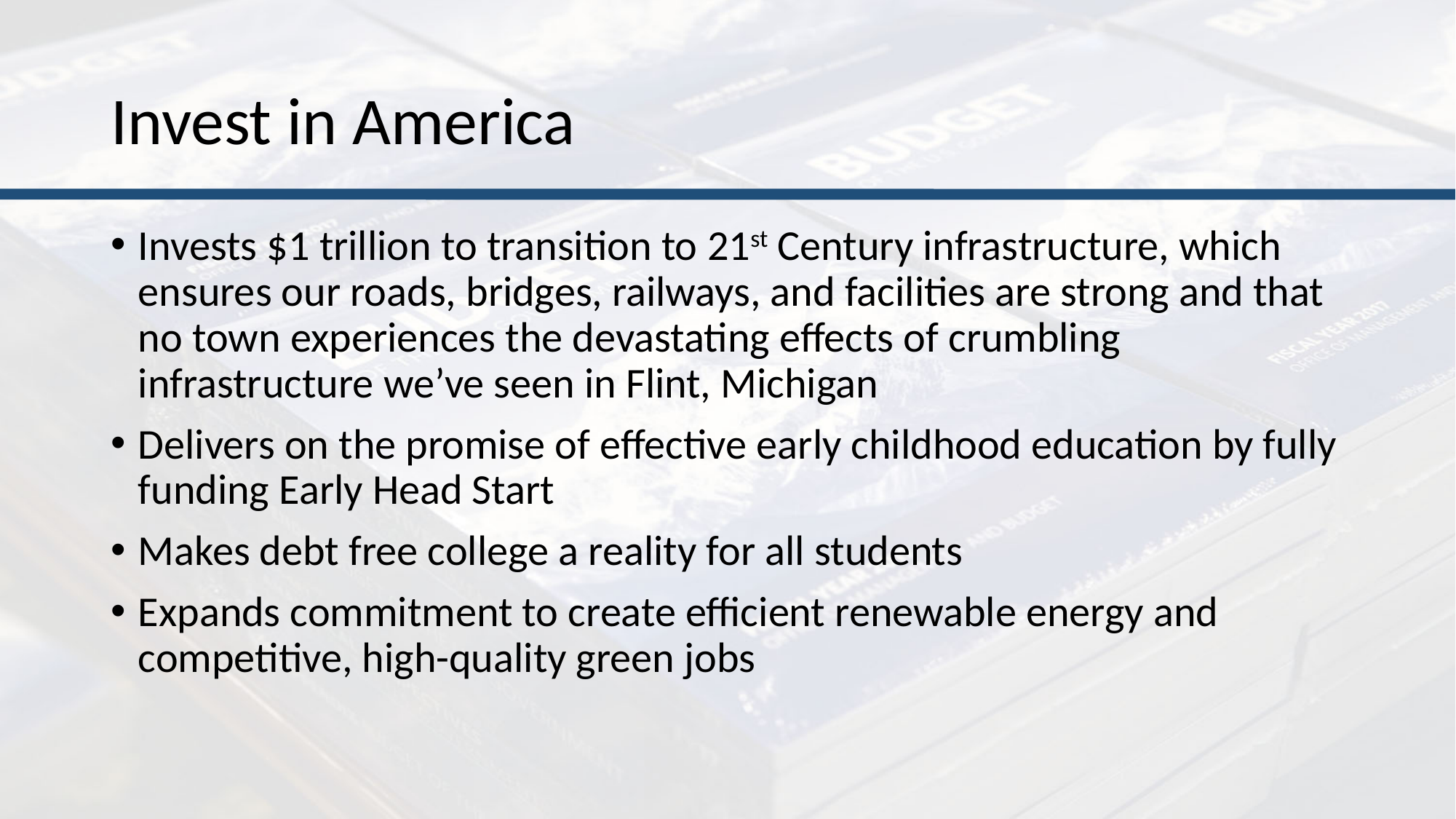

# Invest in America

Invests $1 trillion to transition to 21st Century infrastructure, which ensures our roads, bridges, railways, and facilities are strong and that no town experiences the devastating effects of crumbling infrastructure we’ve seen in Flint, Michigan
Delivers on the promise of effective early childhood education by fully funding Early Head Start
Makes debt free college a reality for all students
Expands commitment to create efficient renewable energy and competitive, high-quality green jobs